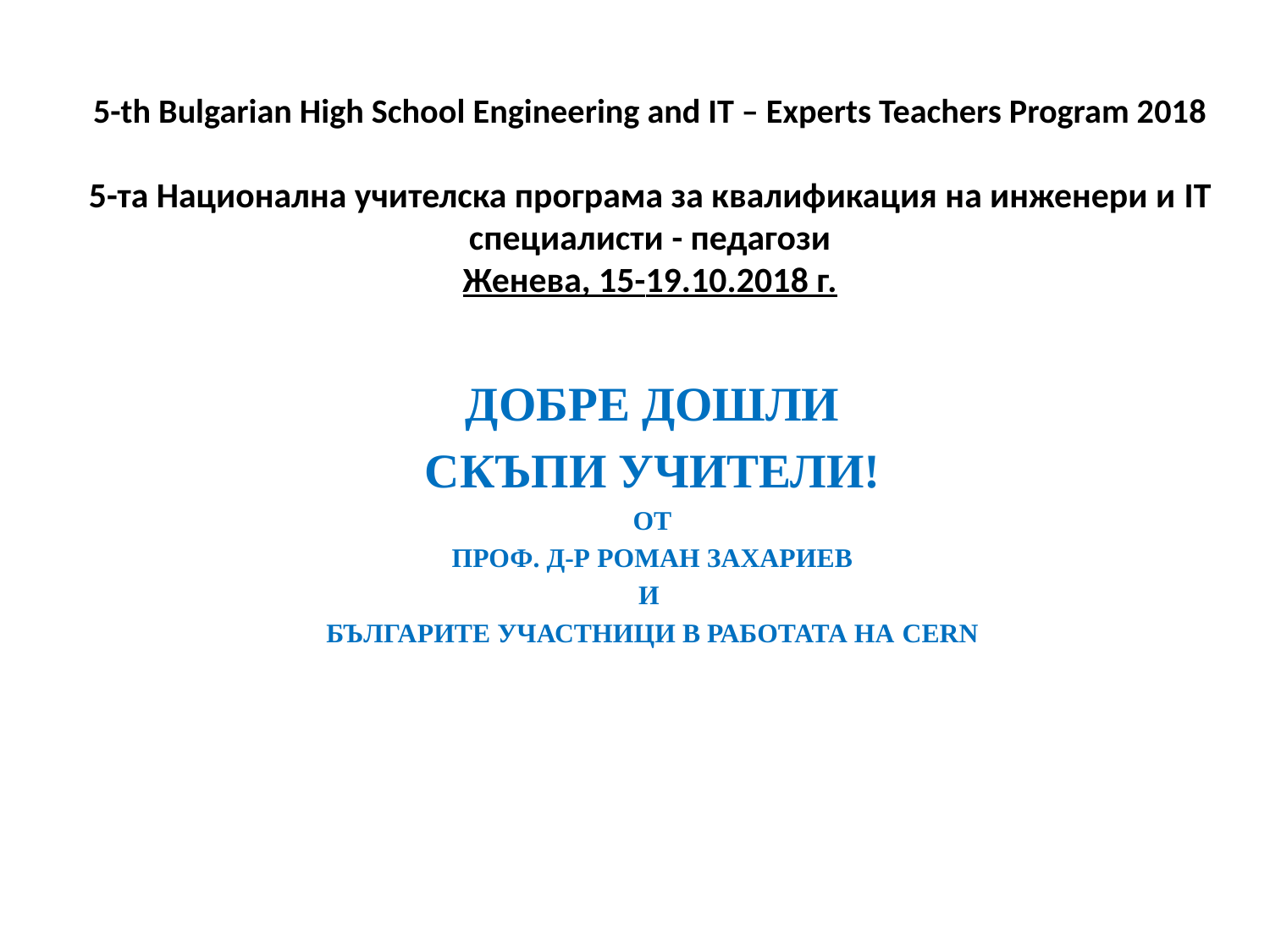

# 5-th Bulgarian High School Engineering and IT – Experts Teachers Program 2018 5-та Национална учителска програма за квалификация на инженери и IT специалисти - педагози Женева, 15-19.10.2018 г.
ДОБРЕ ДОШЛИ
СКЪПИ УЧИТЕЛИ!
ОТ
ПРОФ. Д-Р РОМАН ЗАХАРИЕВ
И
БЪЛГАРИТЕ УЧАСТНИЦИ В РАБОТАТА НА CERN